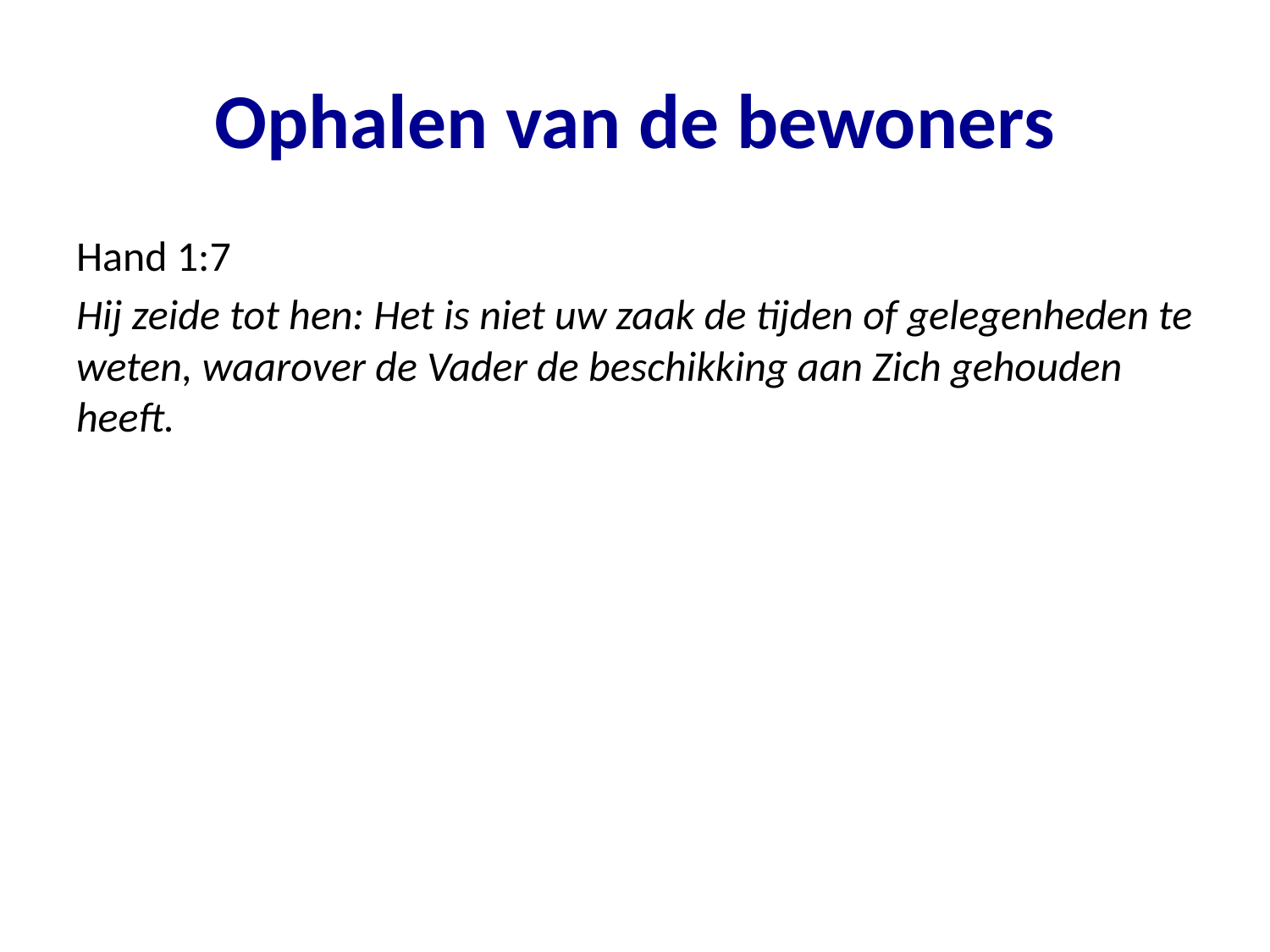

# Ophalen van de bewoners
Hand 1:7
Hij zeide tot hen: Het is niet uw zaak de tijden of gelegenheden te weten, waarover de Vader de beschikking aan Zich gehouden heeft.